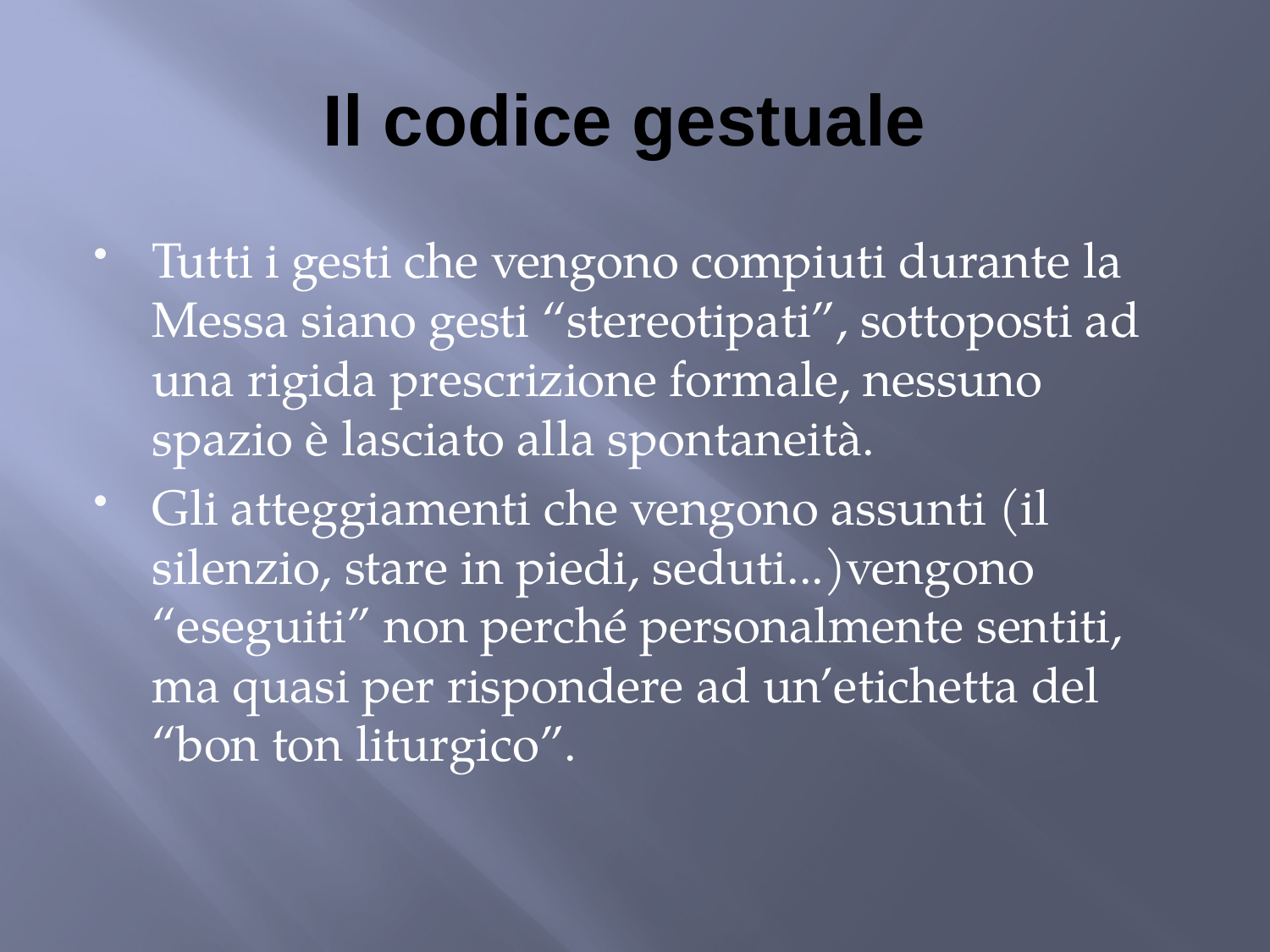

# Il codice gestuale
Tutti i gesti che vengono compiuti durante la Messa siano gesti “stereotipati”, sottoposti ad una rigida prescrizione formale, nessuno spazio è lasciato alla spontaneità.
Gli atteggiamenti che vengono assunti (il silenzio, stare in piedi, seduti...)vengono “eseguiti” non perché personalmente sentiti, ma quasi per rispondere ad un’etichetta del “bon ton liturgico”.